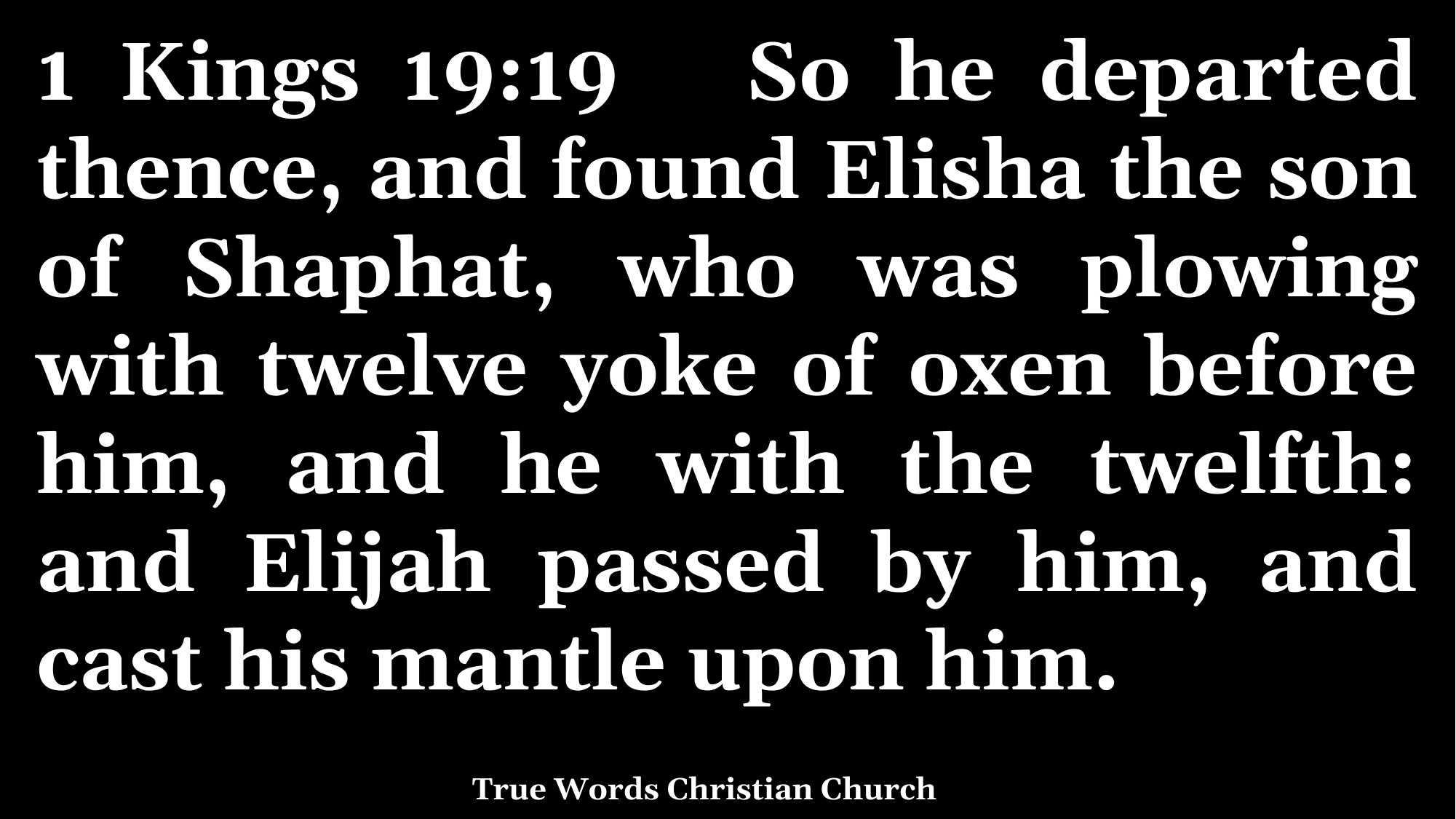

1 Kings 19:19   So he departed thence, and found Elisha the son of Shaphat, who was plowing with twelve yoke of oxen before him, and he with the twelfth: and Elijah passed by him, and cast his mantle upon him.
True Words Christian Church